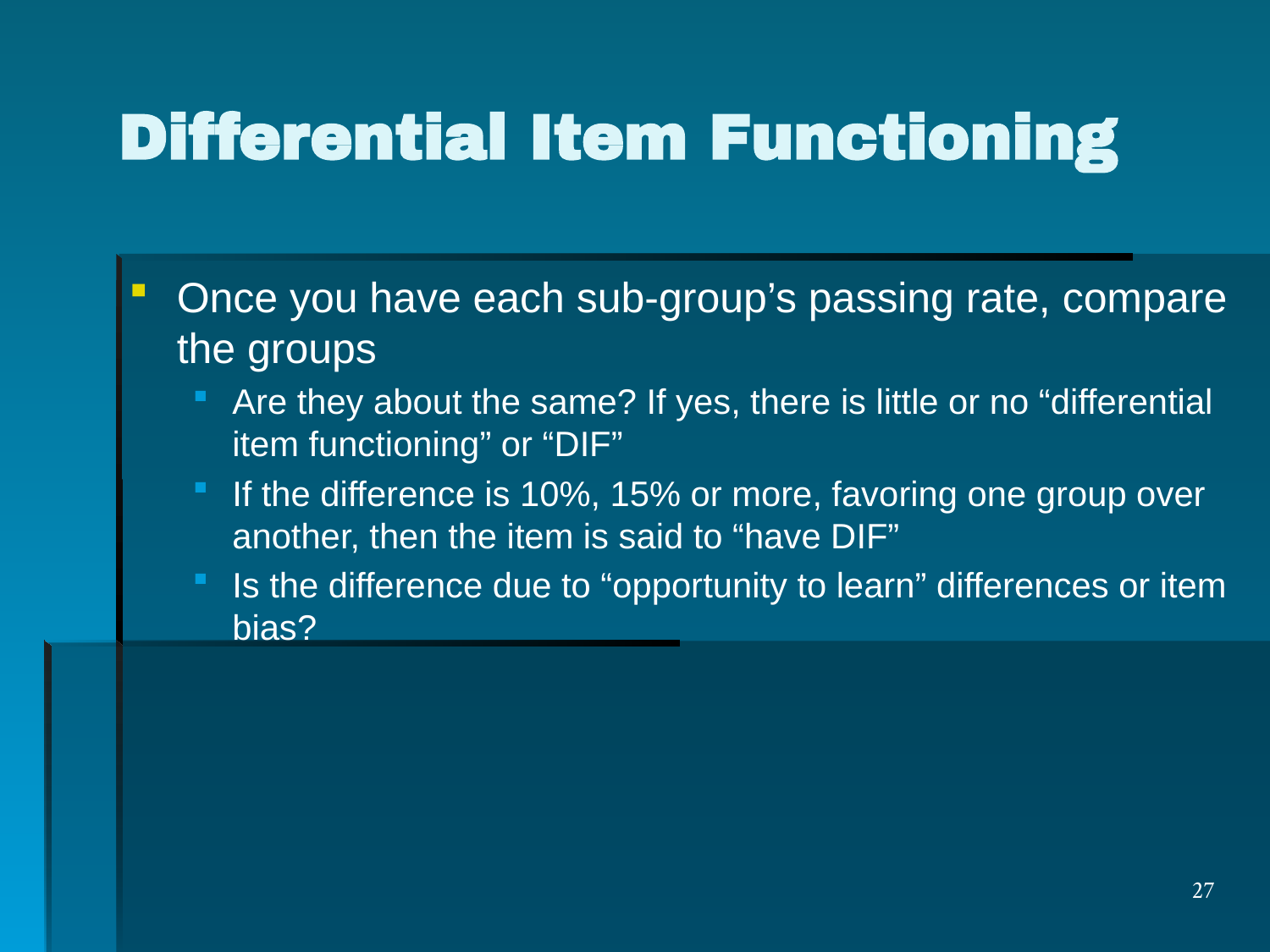

# Differential Item Functioning
Once you have each sub-group’s passing rate, compare the groups
Are they about the same? If yes, there is little or no “differential item functioning” or “DIF”
If the difference is 10%, 15% or more, favoring one group over another, then the item is said to “have DIF”
Is the difference due to “opportunity to learn” differences or item bias?
27